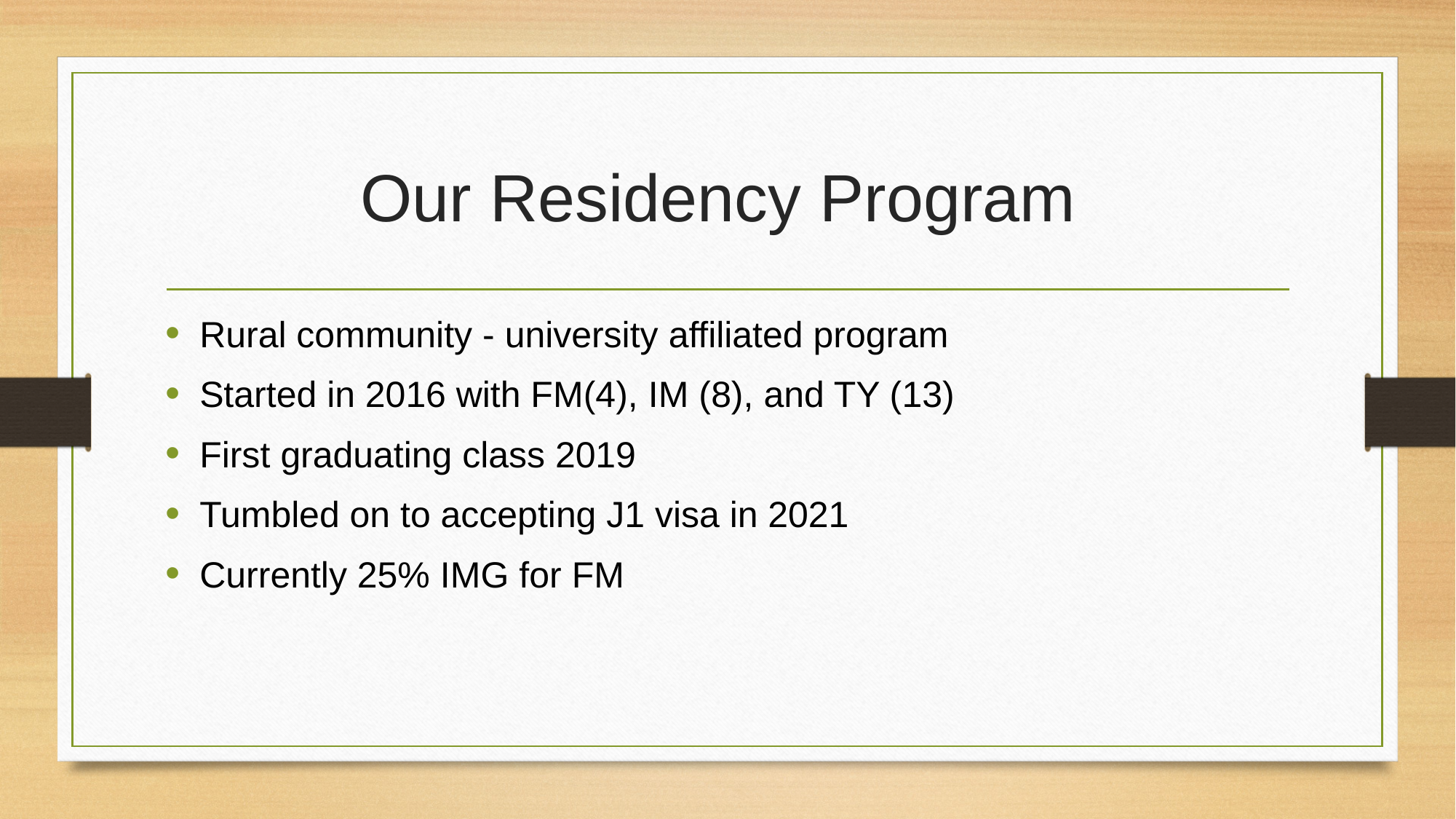

# Our Residency Program
Rural community - university affiliated program
Started in 2016 with FM(4), IM (8), and TY (13)
First graduating class 2019
Tumbled on to accepting J1 visa in 2021
Currently 25% IMG for FM